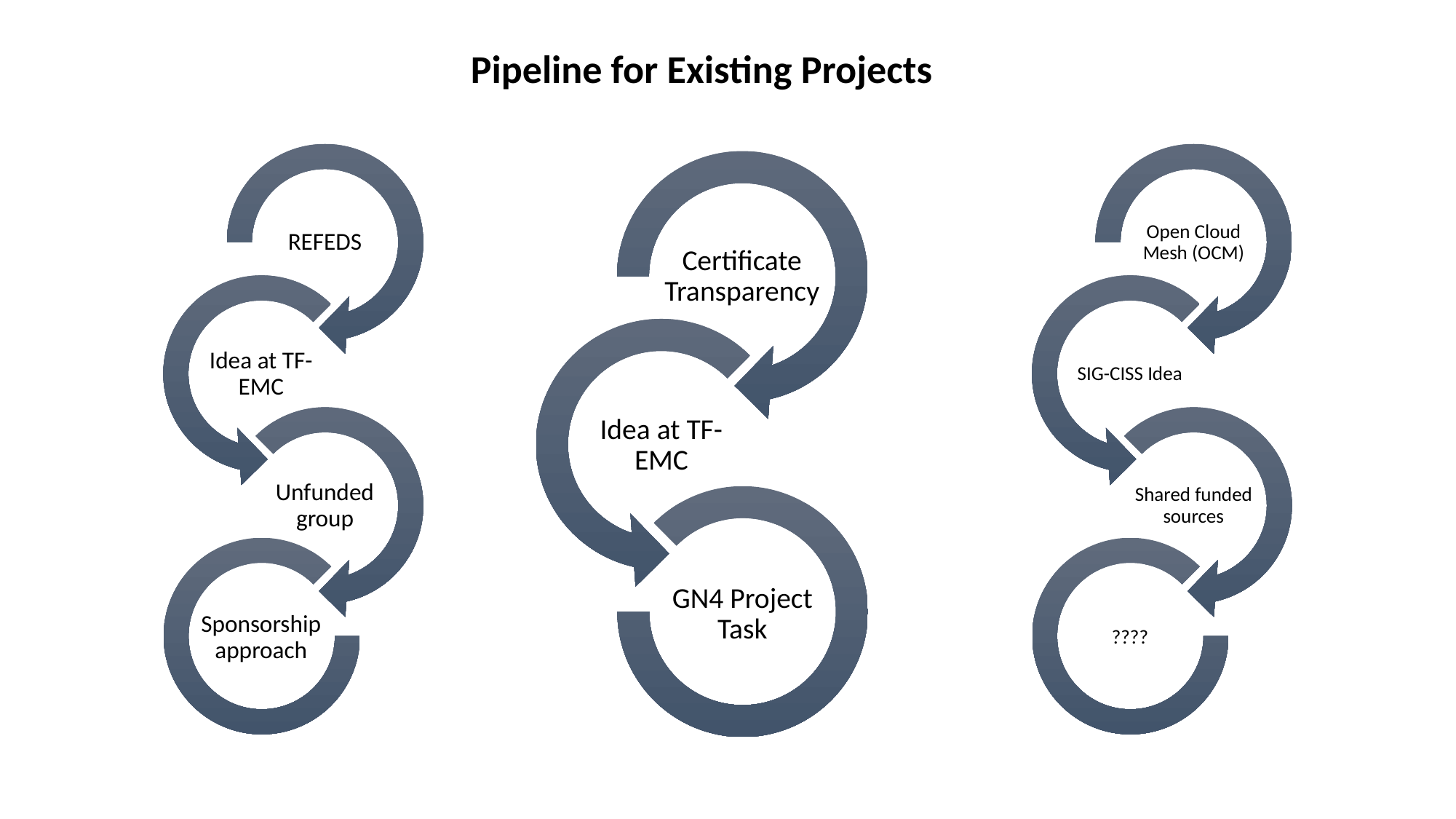

Pipeline for Existing Projects
REFEDS
Idea at TF-EMC
Unfunded group
Sponsorship approach
Open Cloud Mesh (OCM)
SIG-CISS Idea
Shared funded sources
????
Certificate Transparency
Idea at TF-EMC
GN4 Project Task